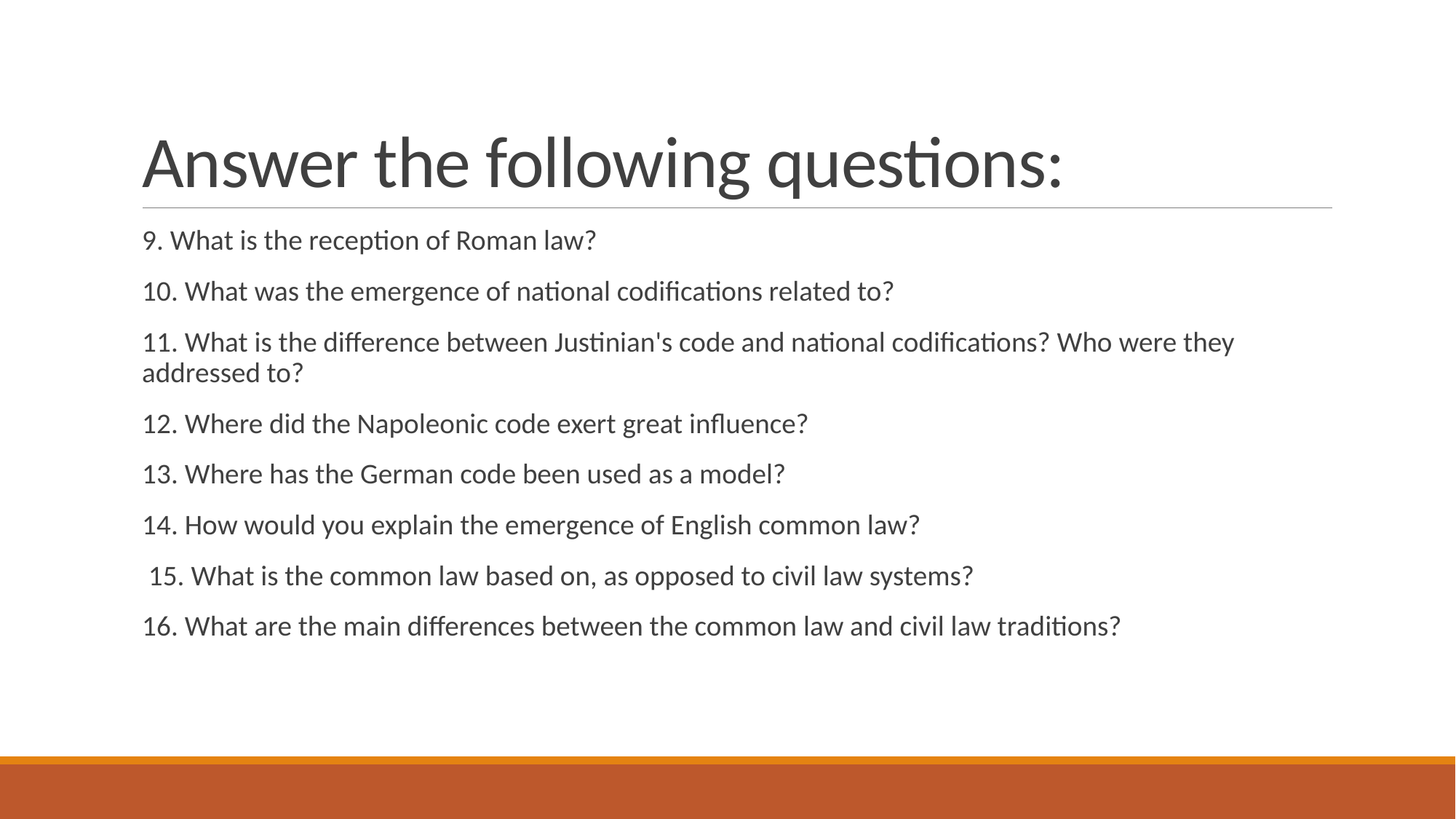

# Answer the following questions:
9. What is the reception of Roman law?
10. What was the emergence of national codifications related to?
11. What is the difference between Justinian's code and national codifications? Who were they addressed to?
12. Where did the Napoleonic code exert great influence?
13. Where has the German code been used as a model?
14. How would you explain the emergence of English common law?
 15. What is the common law based on, as opposed to civil law systems?
16. What are the main differences between the common law and civil law traditions?